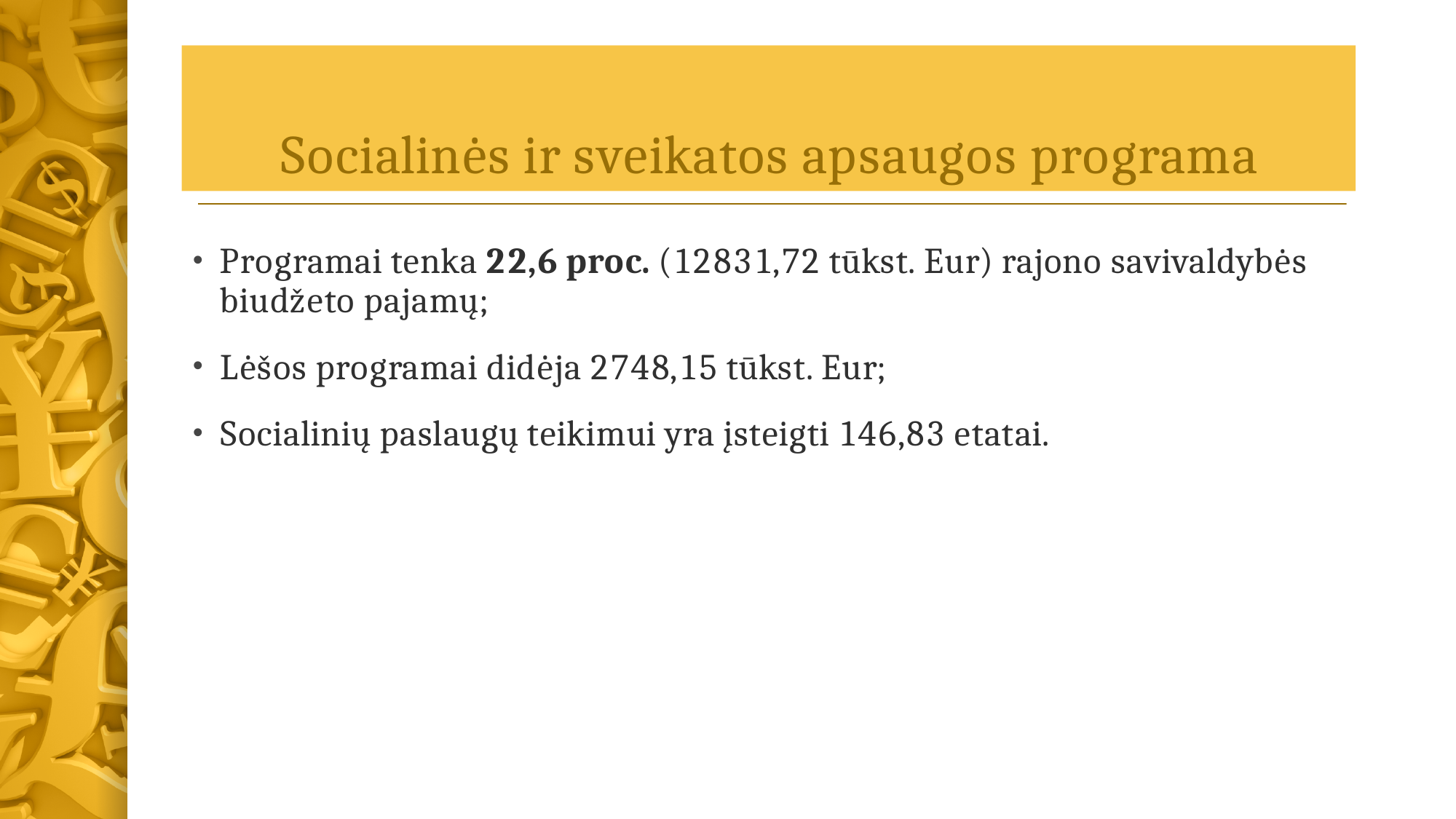

# Socialinės ir sveikatos apsaugos programa
Programai tenka 22,6 proc. (12831,72 tūkst. Eur) rajono savivaldybės biudžeto pajamų;
Lėšos programai didėja 2748,15 tūkst. Eur;
Socialinių paslaugų teikimui yra įsteigti 146,83 etatai.